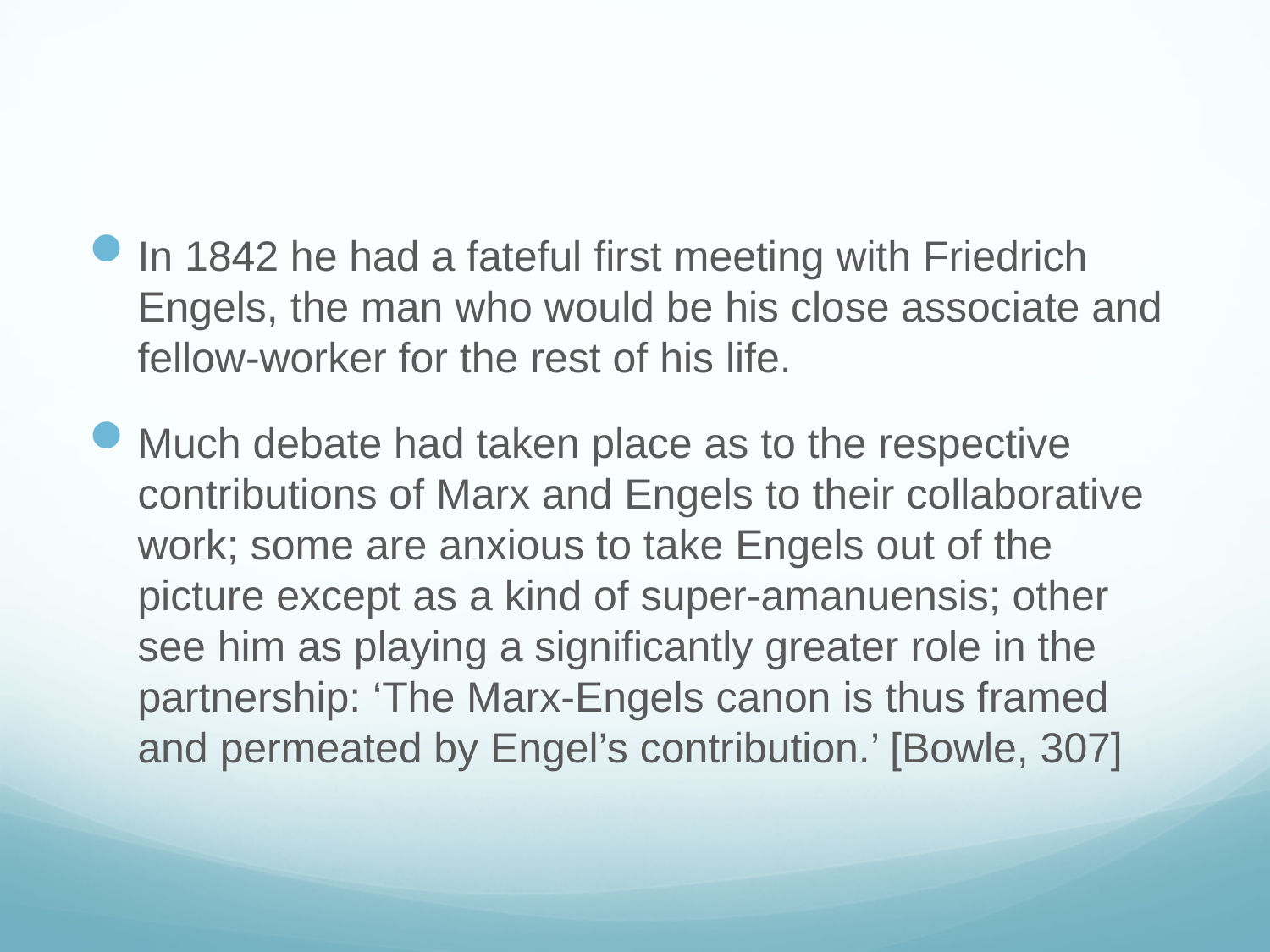

#
In 1842 he had a fateful first meeting with Friedrich Engels, the man who would be his close associate and fellow-worker for the rest of his life.
Much debate had taken place as to the respective contributions of Marx and Engels to their collaborative work; some are anxious to take Engels out of the picture except as a kind of super-amanuensis; other see him as playing a significantly greater role in the partnership: ‘The Marx-Engels canon is thus framed and permeated by Engel’s contribution.’ [Bowle, 307]